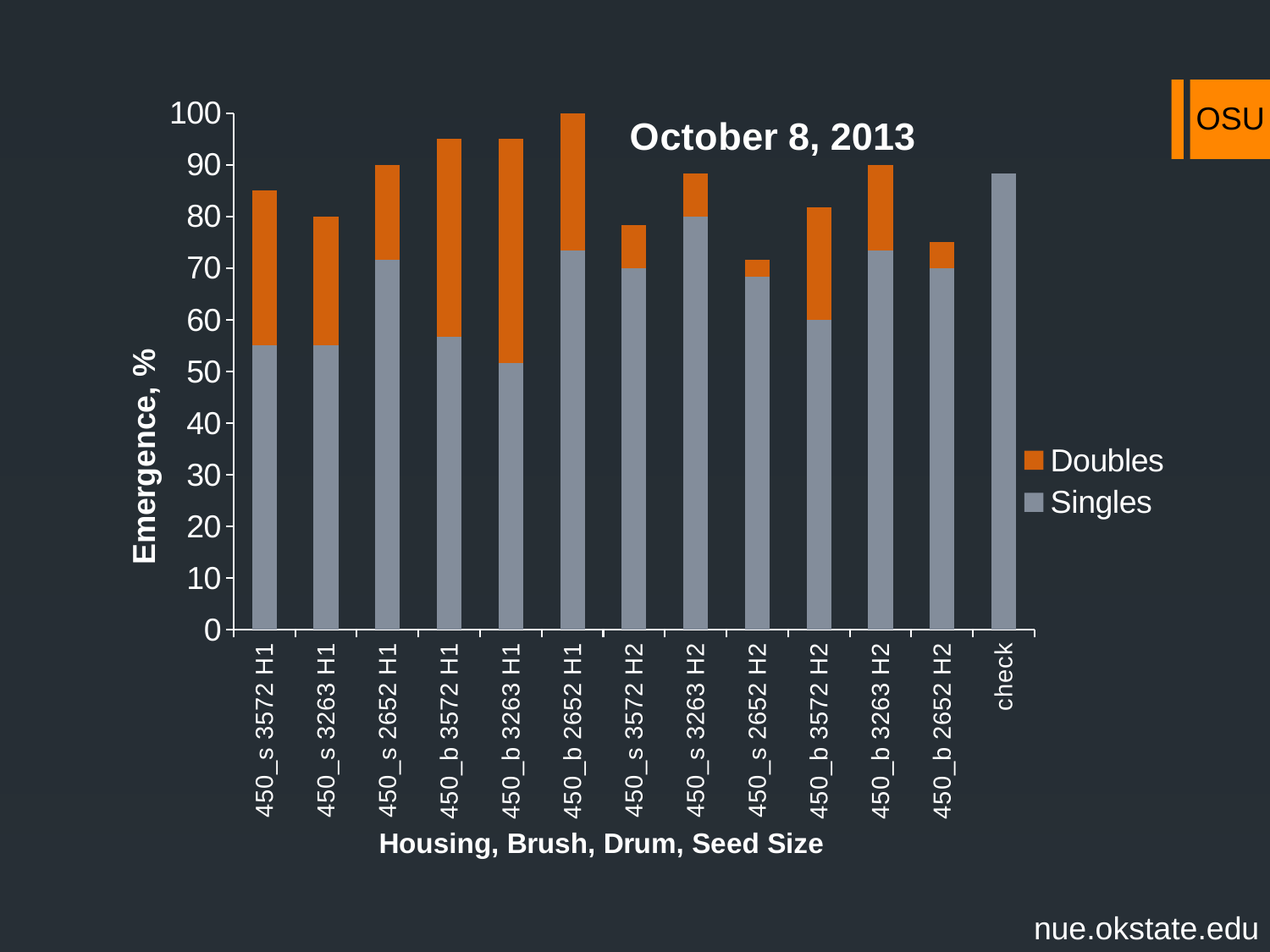

### Chart: October 8, 2013

| Category | Singles | Doubles |
|---|---|---|
| 450_s 3572 H1 | 55.00000000000001 | 30.0 |
| 450_s 3263 H1 | 55.00000000000001 | 25.0 |
| 450_s 2652 H1 | 71.66666666666667 | 18.333333333333332 |
| 450_b 3572 H1 | 56.666666666666664 | 38.333333333333336 |
| 450_b 3263 H1 | 51.66666666666667 | 43.33333333333333 |
| 450_b 2652 H1 | 73.33333333333333 | 26.666666666666668 |
| 450_s 3572 H2 | 70.0 | 8.333333333333334 |
| 450_s 3263 H2 | 80.0 | 8.333333333333334 |
| 450_s 2652 H2 | 68.33333333333333 | 3.3333333333333335 |
| 450_b 3572 H2 | 60.0 | 21.666666666666664 |
| 450_b 3263 H2 | 73.33333333333333 | 16.666666666666668 |
| 450_b 2652 H2 | 70.0 | 5.0 |
| check | 88.33333333333334 | 0.0 |